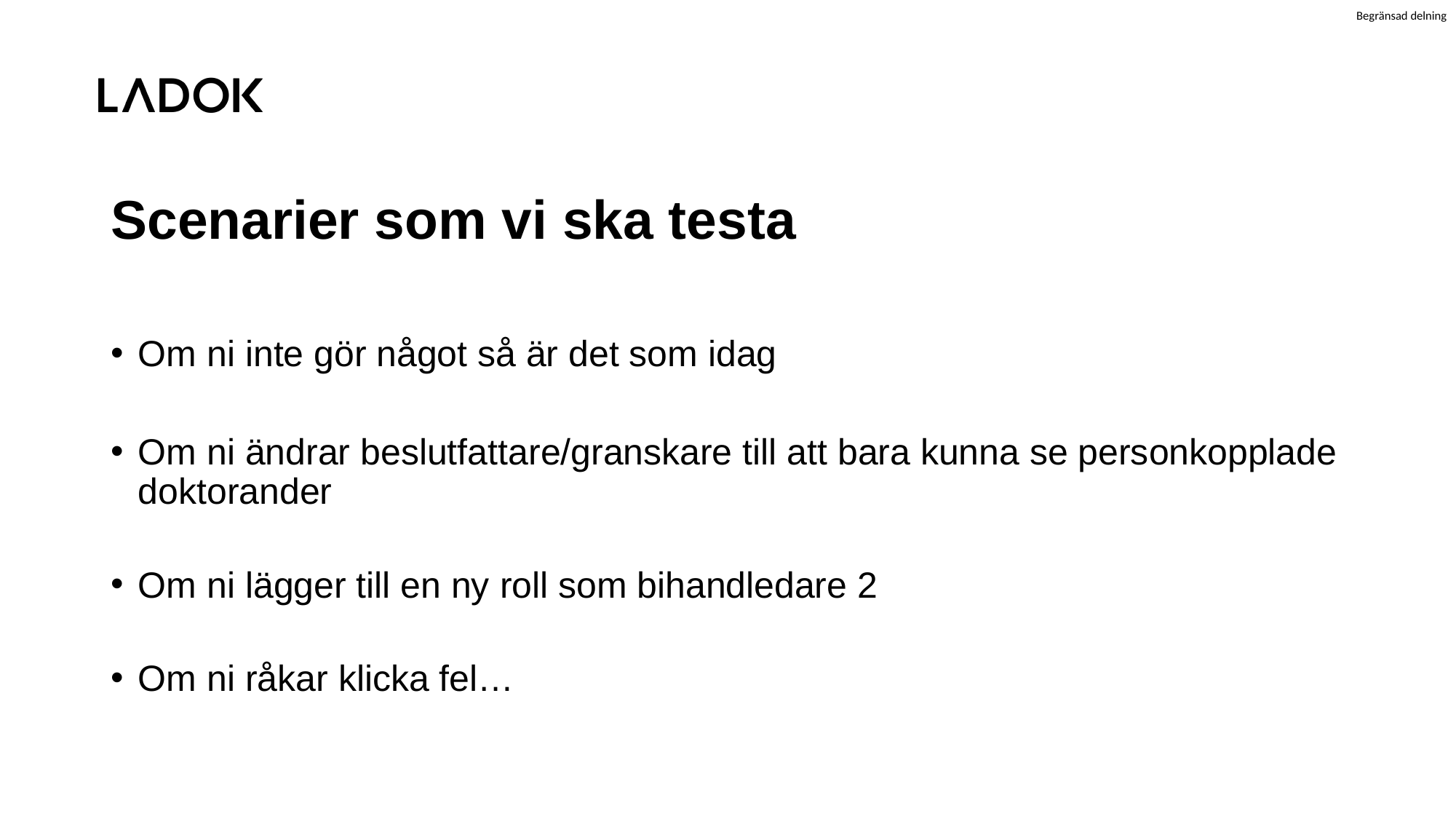

# Scenarier som vi ska testa
Om ni inte gör något så är det som idag
Om ni ändrar beslutfattare/granskare till att bara kunna se personkopplade doktorander
Om ni lägger till en ny roll som bihandledare 2
Om ni råkar klicka fel…